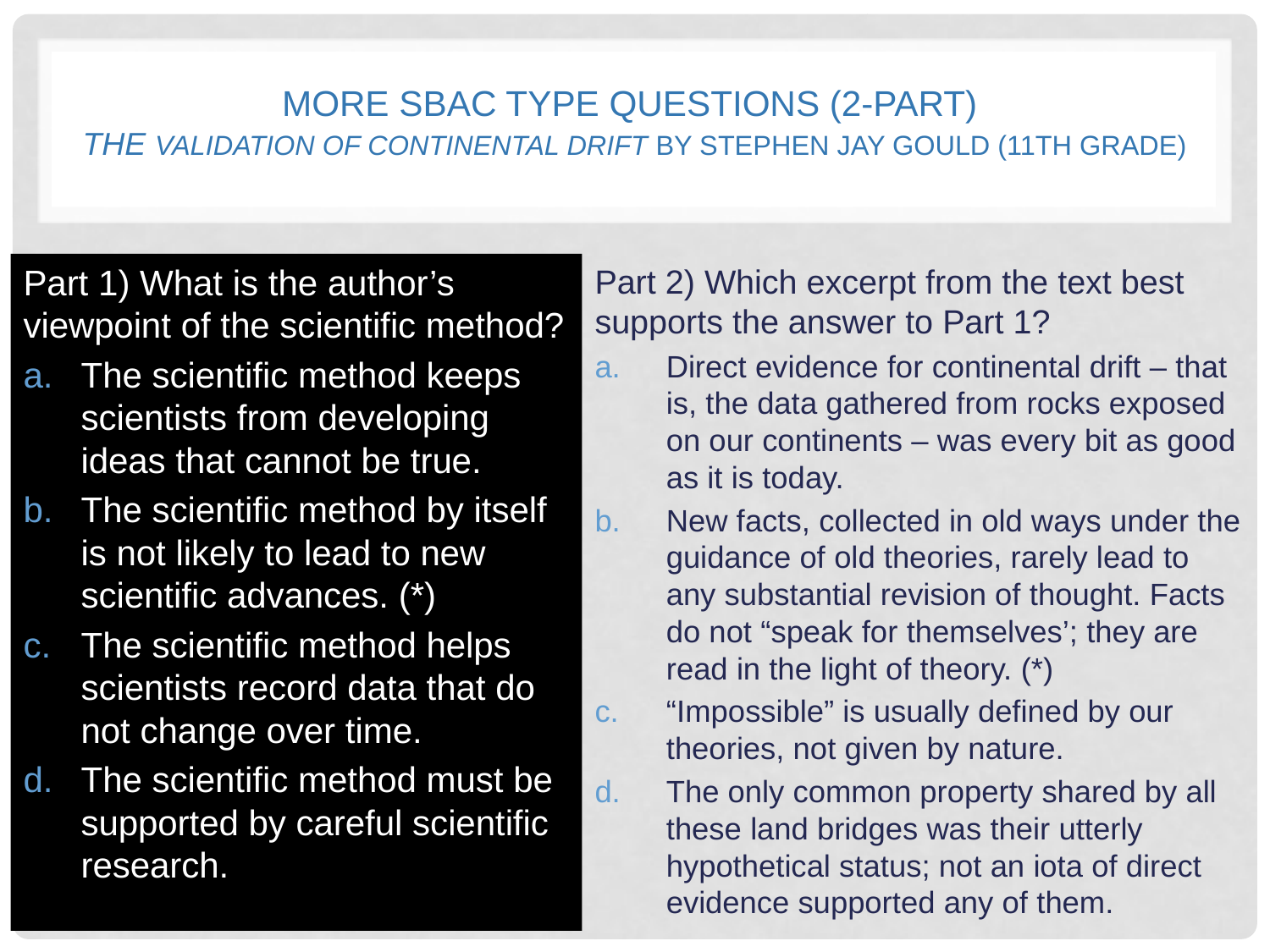

# More SBAC type questions (2-part) The Validation of Continental Drift by Stephen Jay Gould (11th grade)
Part 1) What is the author’s viewpoint of the scientific method?
The scientific method keeps scientists from developing ideas that cannot be true.
The scientific method by itself is not likely to lead to new scientific advances. (*)
The scientific method helps scientists record data that do not change over time.
The scientific method must be supported by careful scientific research.
Part 2) Which excerpt from the text best supports the answer to Part 1?
Direct evidence for continental drift – that is, the data gathered from rocks exposed on our continents – was every bit as good as it is today.
New facts, collected in old ways under the guidance of old theories, rarely lead to any substantial revision of thought. Facts do not “speak for themselves’; they are read in the light of theory. (*)
“Impossible” is usually defined by our theories, not given by nature.
The only common property shared by all these land bridges was their utterly hypothetical status; not an iota of direct evidence supported any of them.